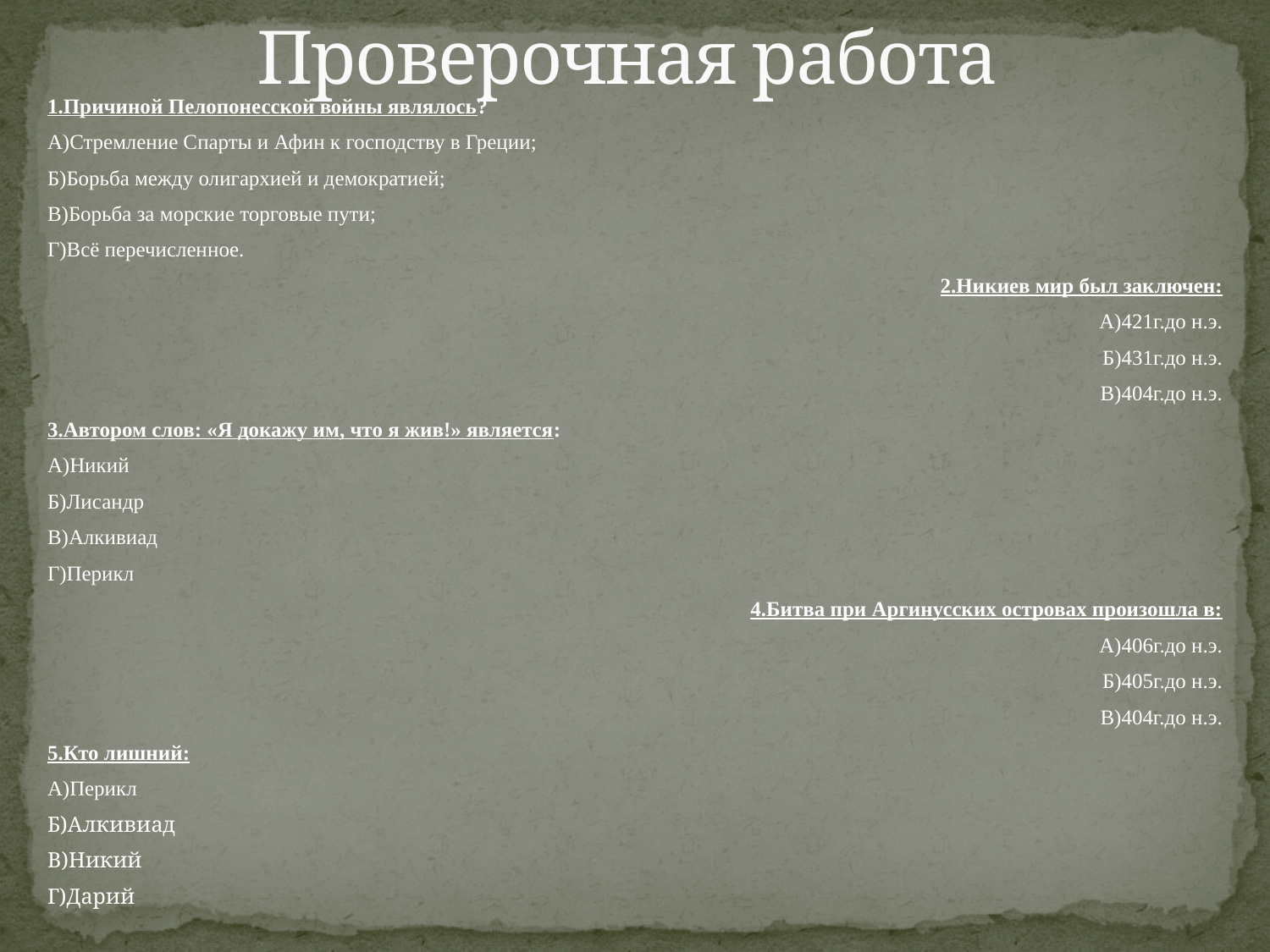

# Проверочная работа
1.Причиной Пелопонесской войны являлось?
А)Стремление Спарты и Афин к господству в Греции;
Б)Борьба между олигархией и демократией;
В)Борьба за морские торговые пути;
Г)Всё перечисленное.
2.Никиев мир был заключен:
А)421г.до н.э.
Б)431г.до н.э.
В)404г.до н.э.
3.Автором слов: «Я докажу им, что я жив!» является:
А)Никий
Б)Лисандр
В)Алкивиад
Г)Перикл
4.Битва при Аргинусских островах произошла в:
А)406г.до н.э.
Б)405г.до н.э.
В)404г.до н.э.
5.Кто лишний:
А)Перикл
Б)Алкивиад
В)Никий
Г)Дарий